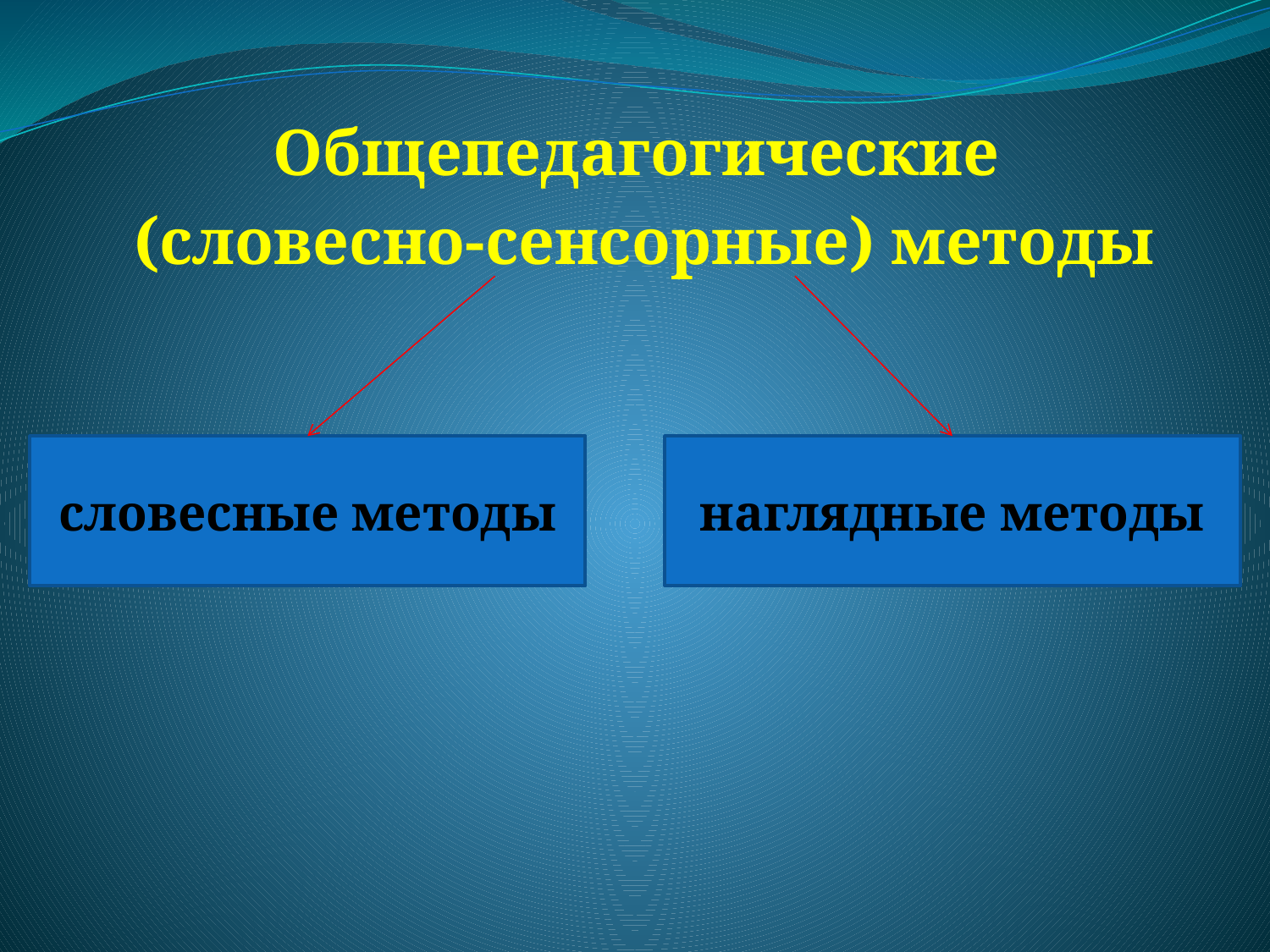

Общепедагогические
(словесно-сенсорные) методы
словесные методы
наглядные методы